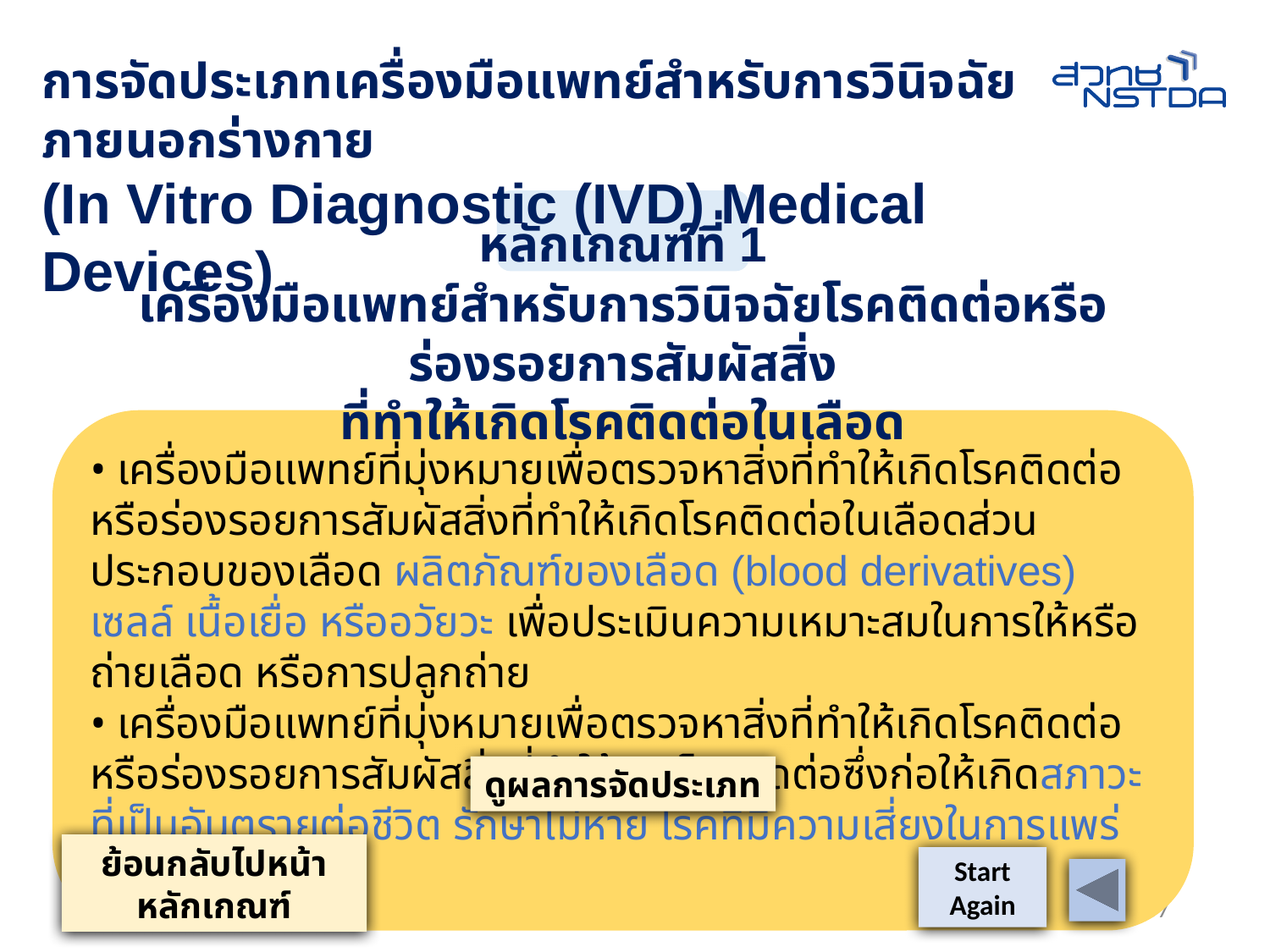

การจัดประเภทเครื่องมือแพทย์สำหรับการวินิจฉัยภายนอกร่างกาย
(In Vitro Diagnostic (IVD) Medical Devices)

หลักเกณฑ์ที่ 1
เครื่องมือแพทย์สำหรับการวินิจฉัยโรคติดต่อหรือร่องรอยการสัมผัสสิ่ง
ที่ทำให้เกิดโรคติดต่อในเลือด
• เครื่องมือแพทย์ที่มุ่งหมายเพื่อตรวจหาสิ่งที่ทำให้เกิดโรคติดต่อหรือร่องรอยการสัมผัสสิ่งที่ทำให้เกิดโรคติดต่อในเลือดส่วนประกอบของเลือด ผลิตภัณฑ์ของเลือด (blood derivatives) เซลล์ เนื้อเยื่อ หรืออวัยวะ เพื่อประเมินความเหมาะสมในการให้หรือถ่ายเลือด หรือการปลูกถ่าย
• เครื่องมือแพทย์ที่มุ่งหมายเพื่อตรวจหาสิ่งที่ทำให้เกิดโรคติดต่อหรือร่องรอยการสัมผัสสิ่งที่ทำให้เกิดโรคติดต่อซึ่งก่อให้เกิดสภาวะที่เป็นอันตรายต่อชีวิต รักษาไม่หาย โรคที่มีความเสี่ยงในการแพร่กระจายสูง
ดูผลการจัดประเภท
ย้อนกลับไปหน้าหลักเกณฑ์
Start
Again

57
แนวทางการขึ้นทะเบียนเครื่องมือแพทย์